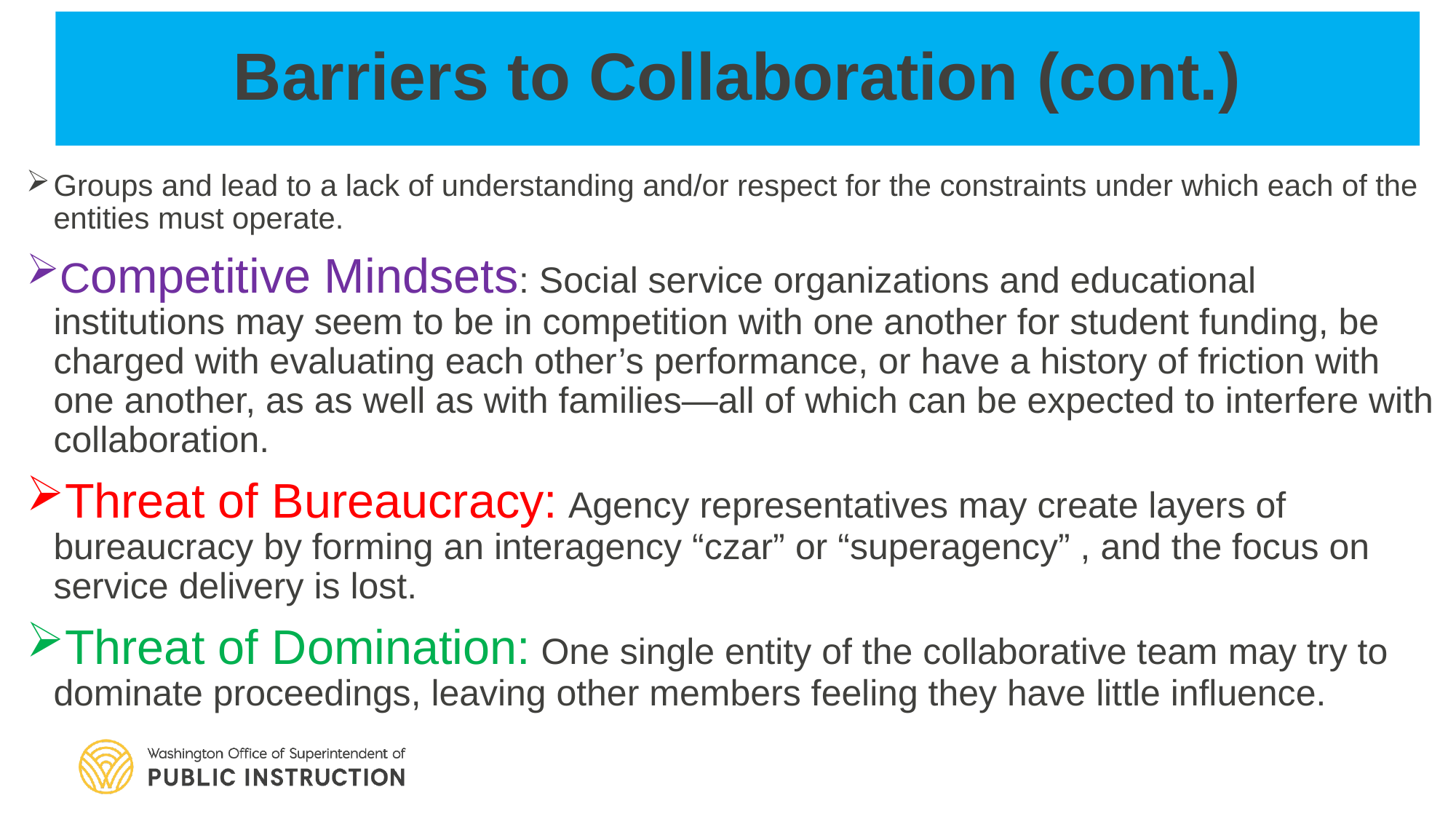

# Barriers to Collaboration (cont.)
Groups and lead to a lack of understanding and/or respect for the constraints under which each of the entities must operate.
Competitive Mindsets: Social service organizations and educational institutions may seem to be in competition with one another for student funding, be charged with evaluating each other’s performance, or have a history of friction with one another, as as well as with families—all of which can be expected to interfere with collaboration.
Threat of Bureaucracy: Agency representatives may create layers of bureaucracy by forming an interagency “czar” or “superagency” , and the focus on service delivery is lost.
Threat of Domination: One single entity of the collaborative team may try to dominate proceedings, leaving other members feeling they have little influence.